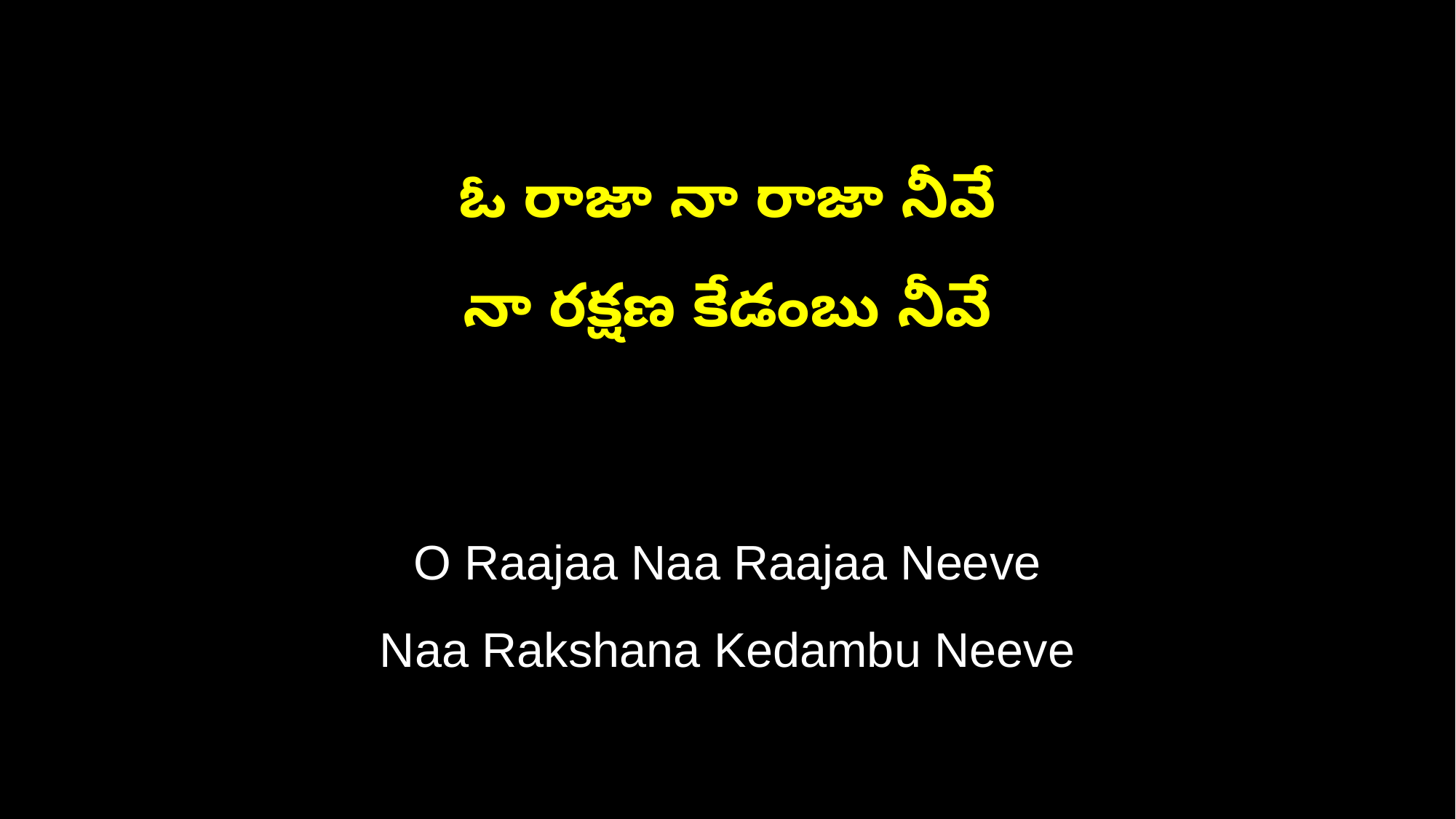

ఓ రాజా నా రాజా నీవే
నా రక్షణ కేడంబు నీవే
O Raajaa Naa Raajaa Neeve
Naa Rakshana Kedambu Neeve